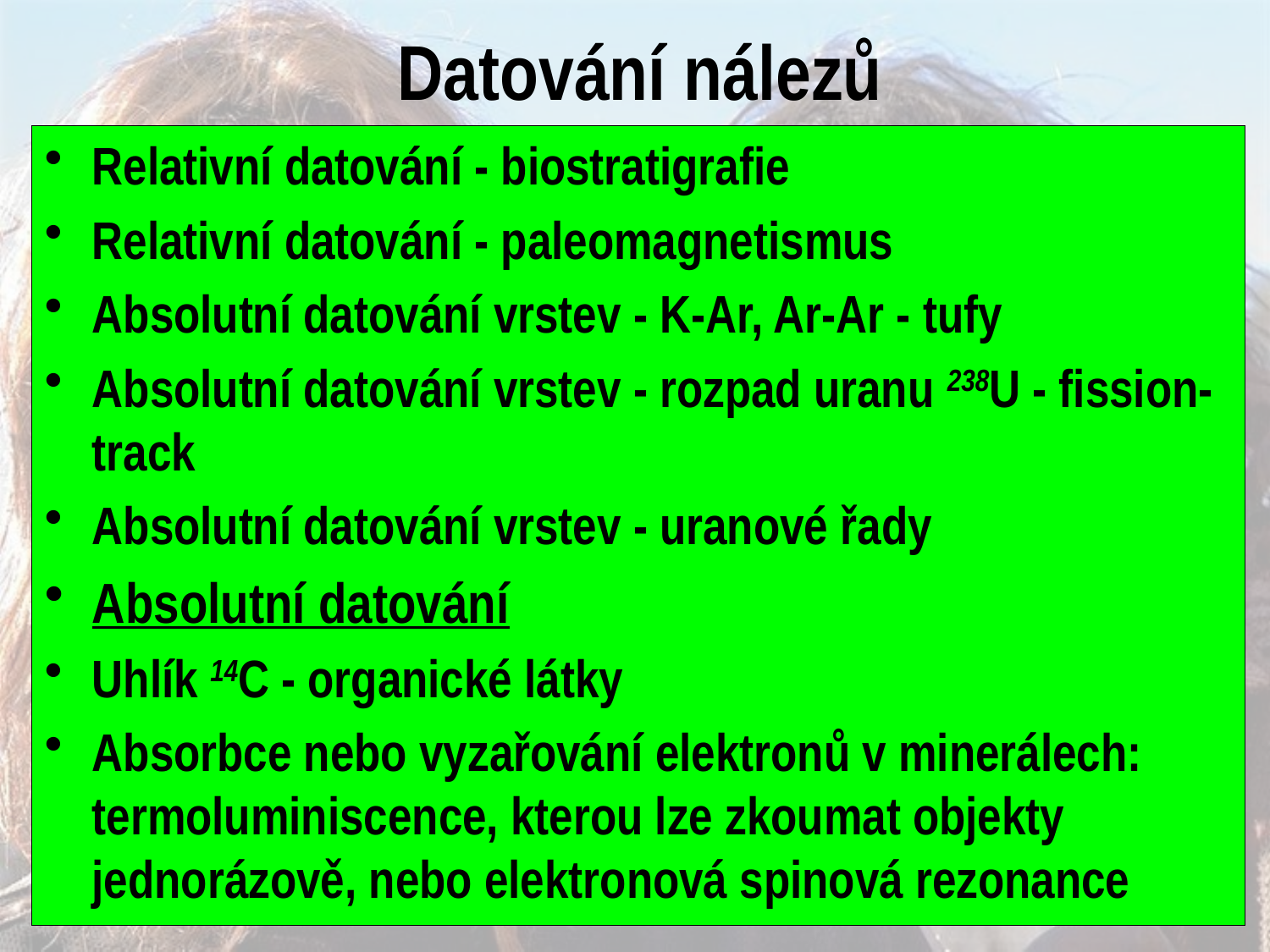

# Datování nálezů
Relativní datování - biostratigrafie
Relativní datování - paleomagnetismus
Absolutní datování vrstev - K-Ar, Ar-Ar - tufy
Absolutní datování vrstev - rozpad uranu 238U - fission-track
Absolutní datování vrstev - uranové řady
Absolutní datování
Uhlík 14C - organické látky
Absorbce nebo vyzařování elektronů v minerálech: termoluminiscence, kterou lze zkoumat objekty jednorázově, nebo elektronová spinová rezonance